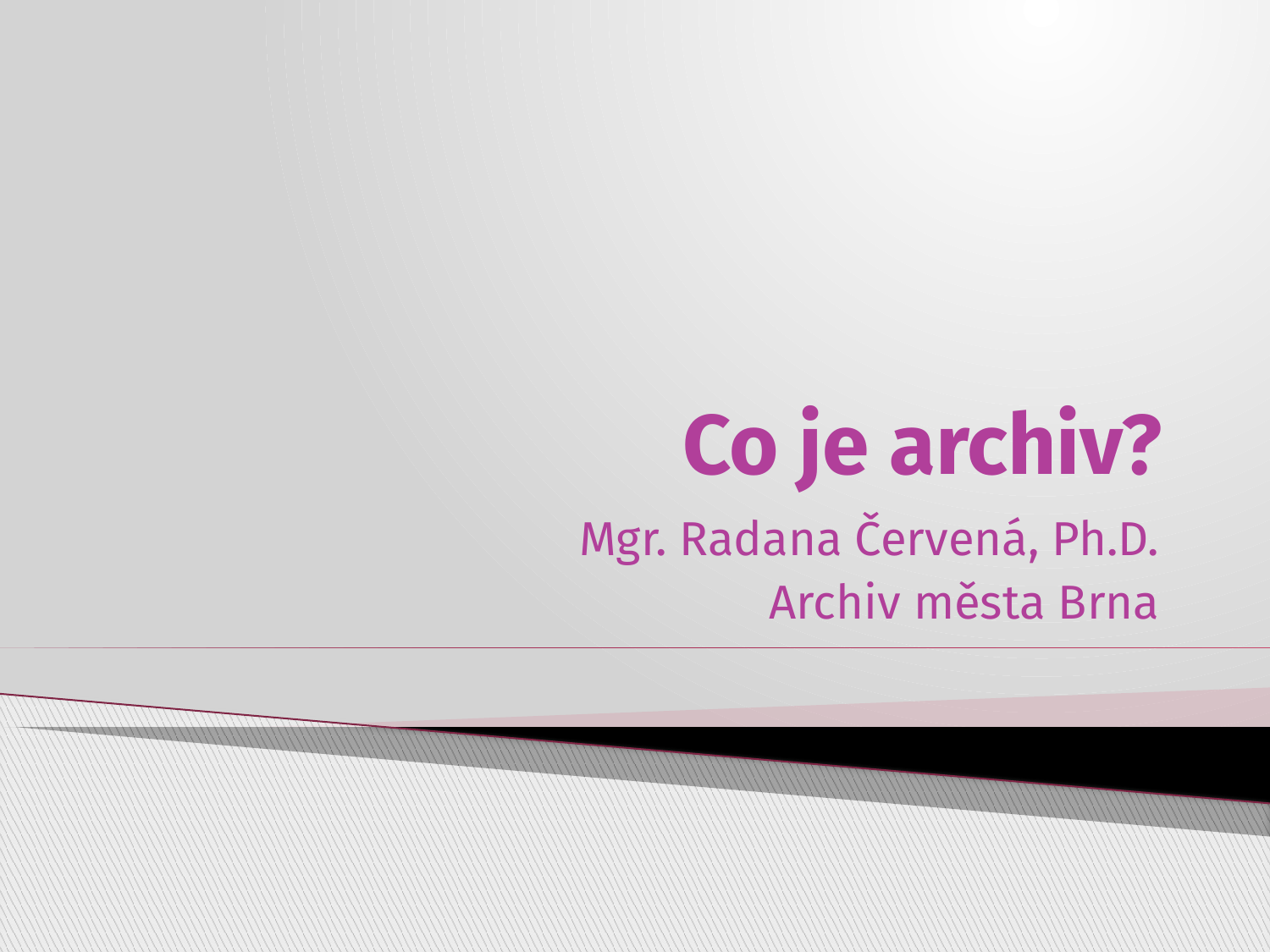

# Co je archiv?
Mgr. Radana Červená, Ph.D.
Archiv města Brna